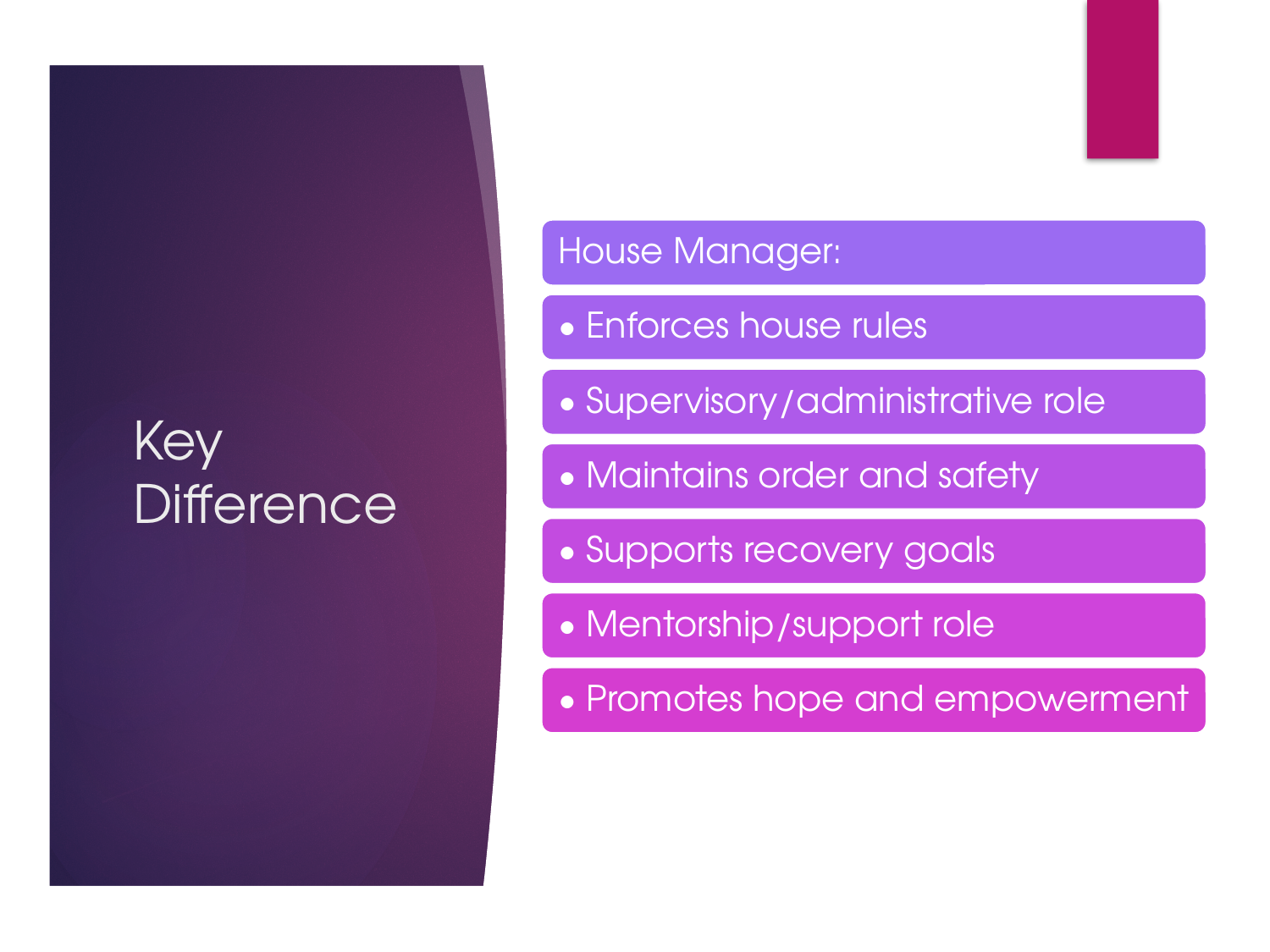

House Manager:
• Enforces house rules
• Supervisory/administrative role
• Maintains order and safety
• Supports recovery goals
• Mentorship/support role
• Promotes hope and empowerment
# Key Difference